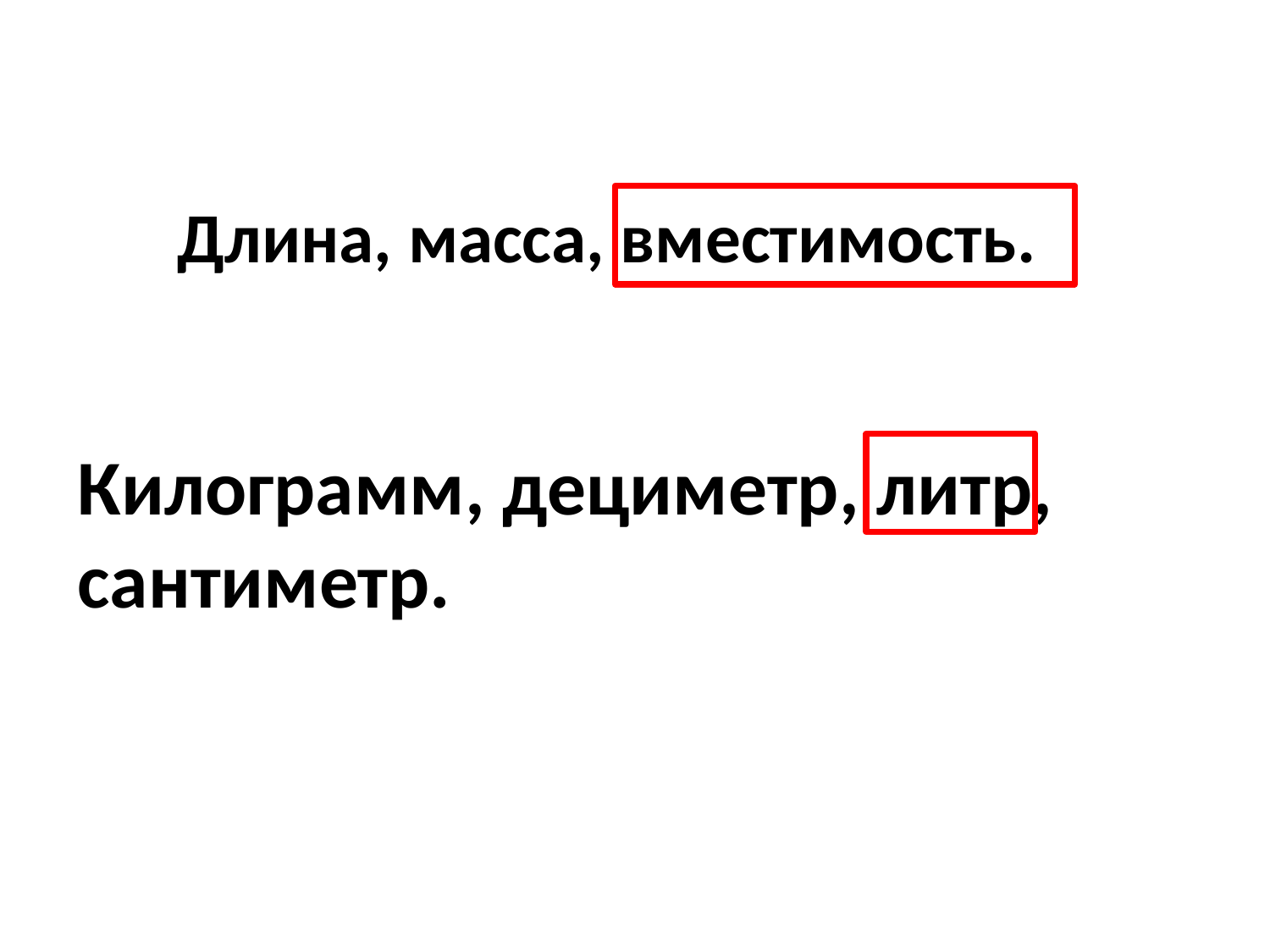

Длина, масса, вместимость.

Килограмм, дециметр, литр, сантиметр.